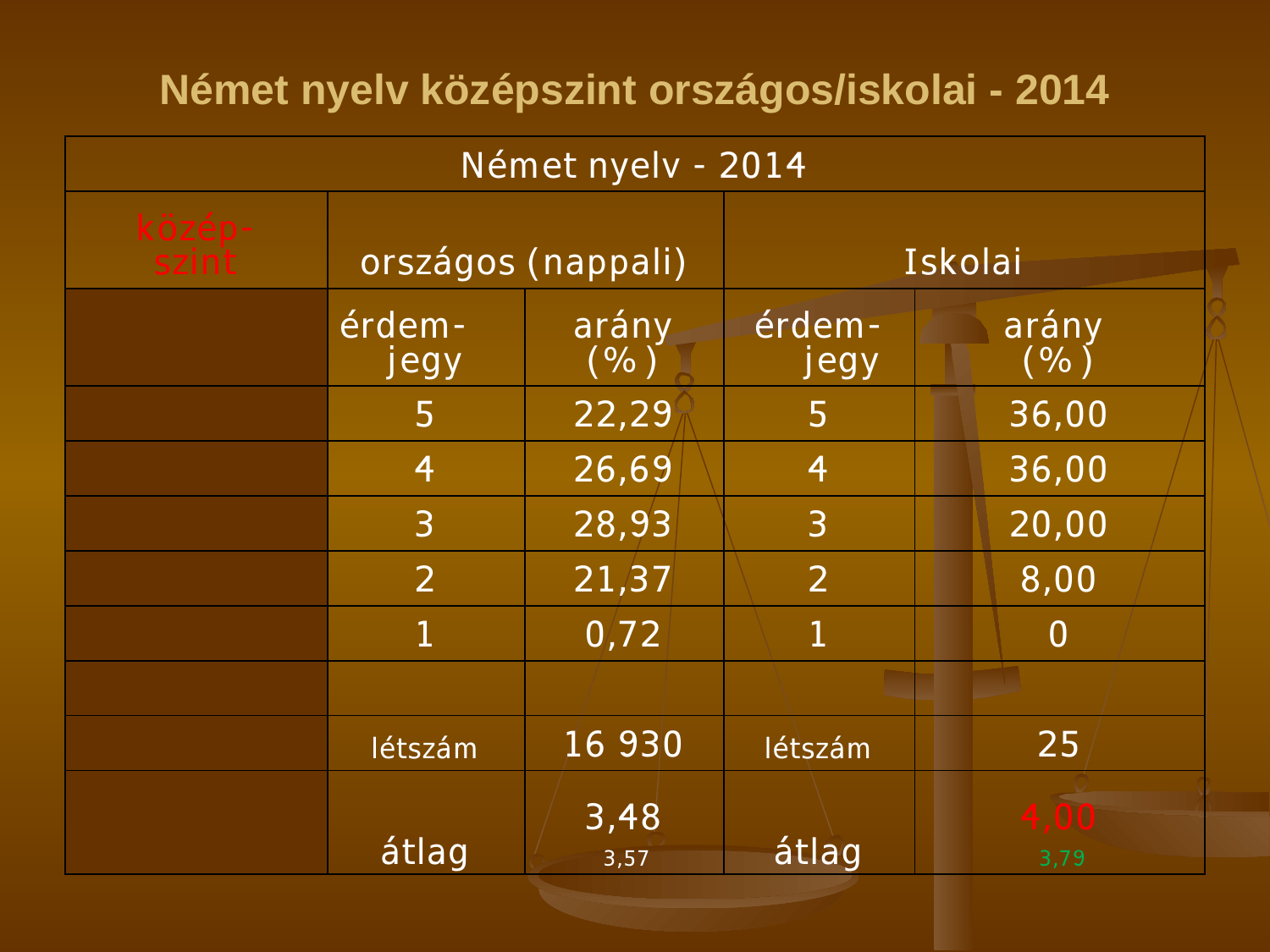

# Német nyelv középszint országos/iskolai - 2014
| Német nyelv - 2014 |  |  |  |  |
| --- | --- | --- | --- | --- |
| közép- szint | országos (nappali) |  | Iskolai |  |
|  | érdem- jegy | arány (%) | érdem-jegy | arány (%) |
|  | 5 | 22,29 | 5 | 36,00 |
|  | 4 | 26,69 | 4 | 36,00 |
|  | 3 | 28,93 | 3 | 20,00 |
|  | 2 | 21,37 | 2 | 8,00 |
|  | 1 | 0,72 | 1 | 0 |
|  |  |  |  |  |
|  | létszám | 16 930 | létszám | 25 |
|  | átlag | 3,48 3,57 | átlag | 4,00 3,79 |